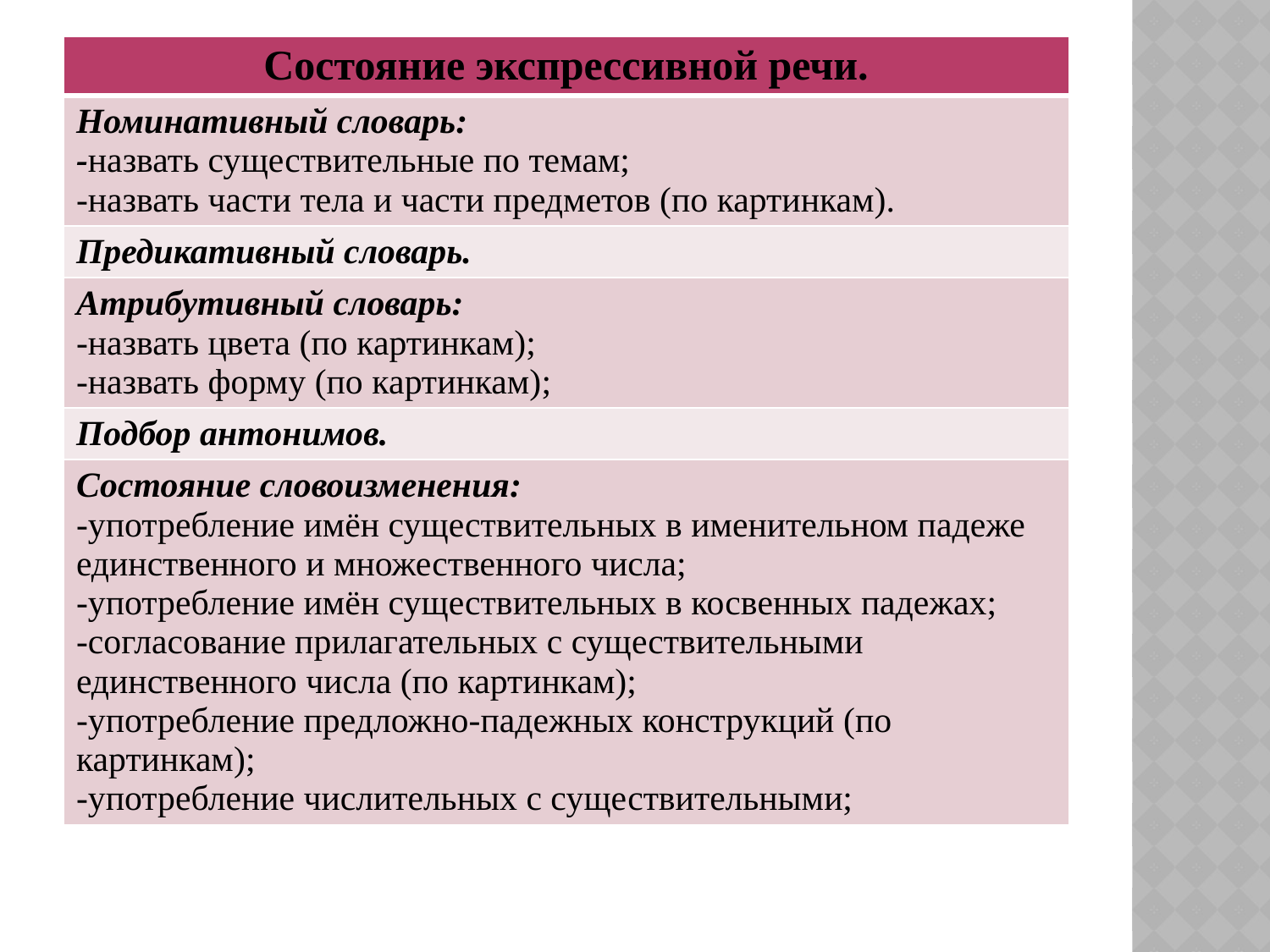

| Состояние экспрессивной речи. |
| --- |
| Номинативный словарь: -назвать существительные по темам; -назвать части тела и части предметов (по картинкам). |
| Предикативный словарь. |
| Атрибутивный словарь: -назвать цвета (по картинкам); -назвать форму (по картинкам); |
| Подбор антонимов. |
| Состояние словоизменения: -употребление имён существительных в именительном падеже единственного и множественного числа; -употребление имён существительных в косвенных падежах; -согласование прилагательных с существительными единственного числа (по картинкам); -употребление предложно-падежных конструкций (по картинкам); -употребление числительных с существительными; |